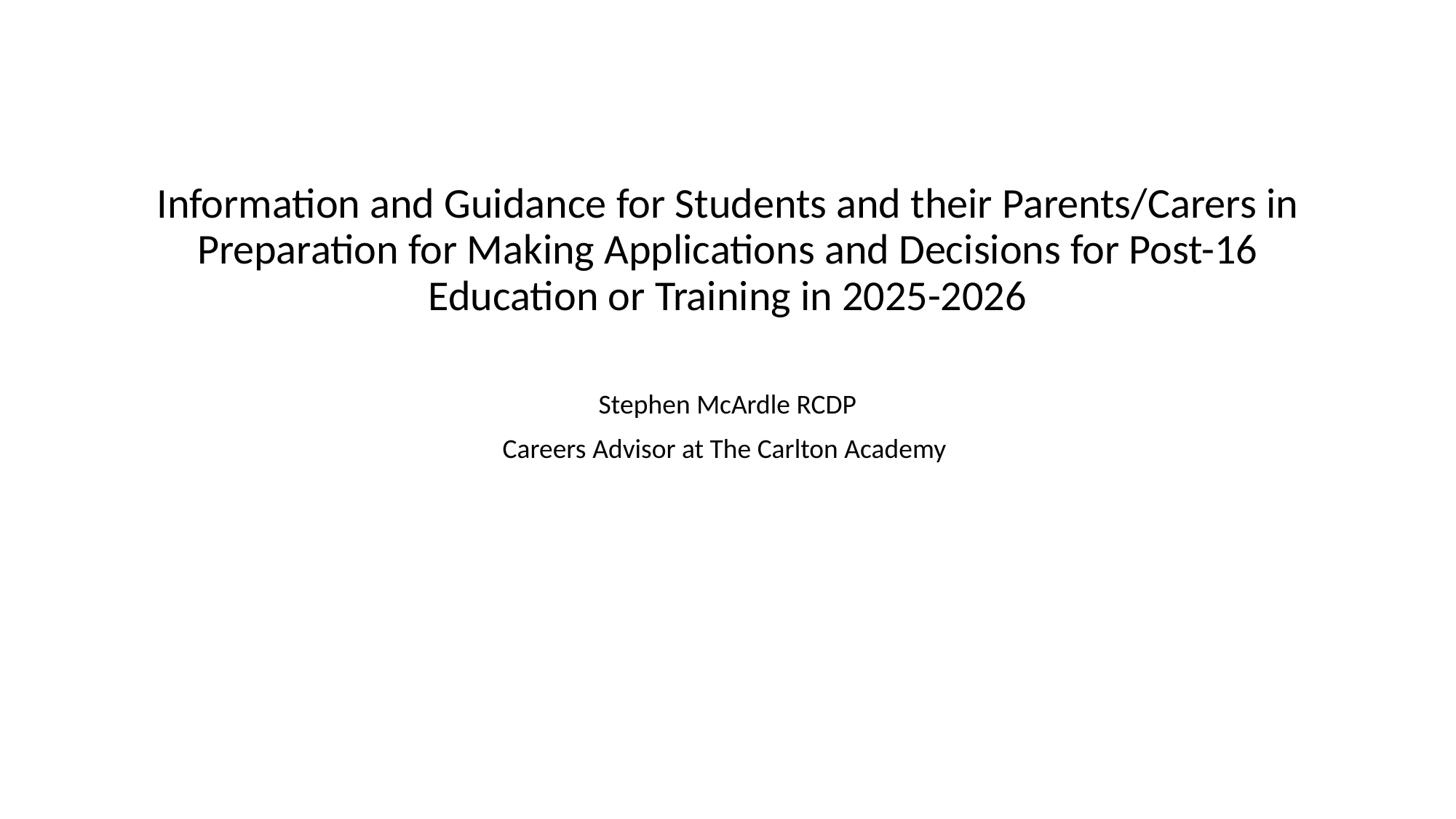

# Information and Guidance for Students and their Parents/Carers in Preparation for Making Applications and Decisions for Post-16 Education or Training in 2025-2026
Stephen McArdle RCDP
Careers Advisor at The Carlton Academy